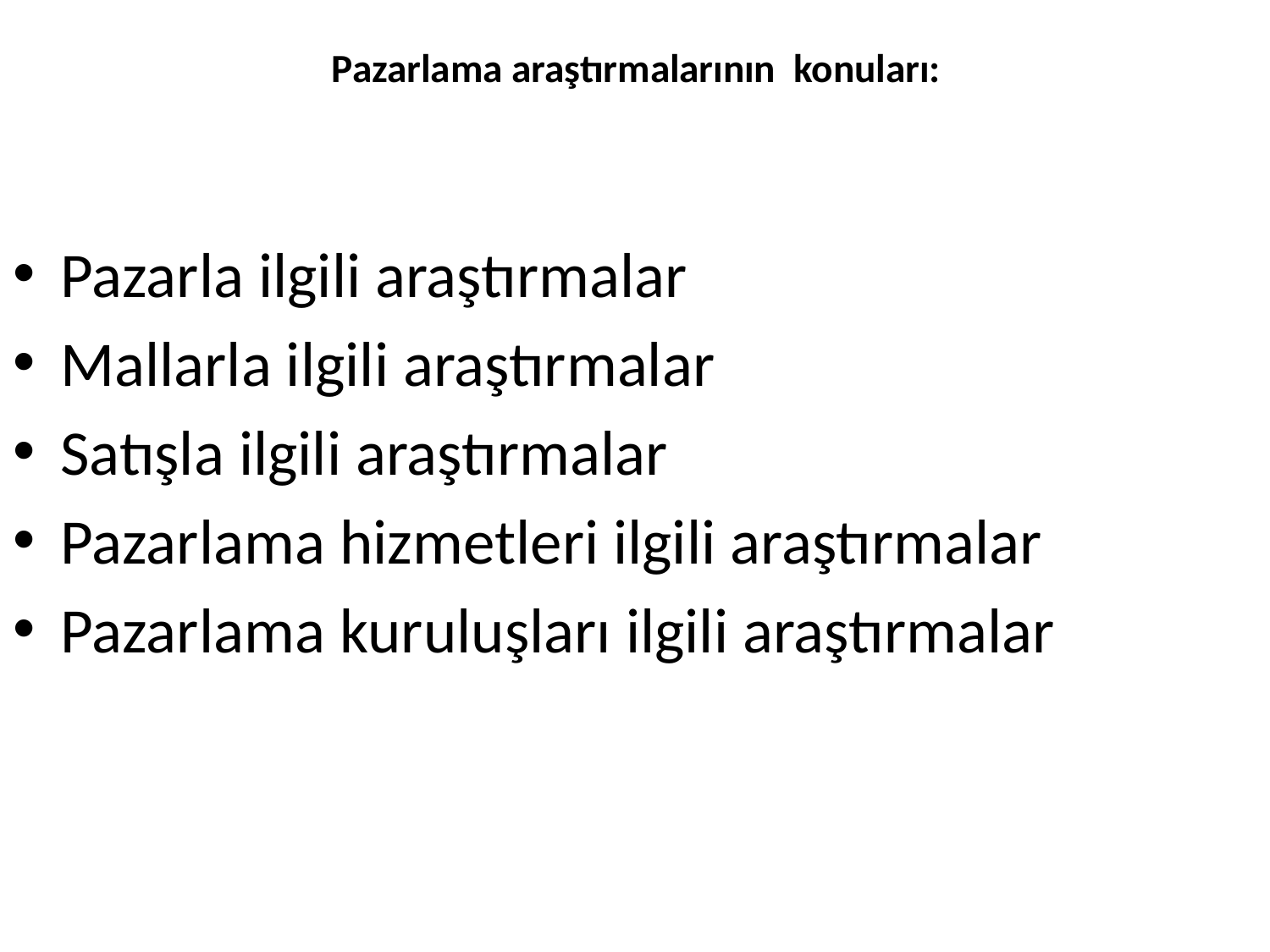

# Pazarlama araştırmalarının  konuları:

Pazarla ilgili araştırmalar
Mallarla ilgili araştırmalar
Satışla ilgili araştırmalar
Pazarlama hizmetleri ilgili araştırmalar
Pazarlama kuruluşları ilgili araştırmalar